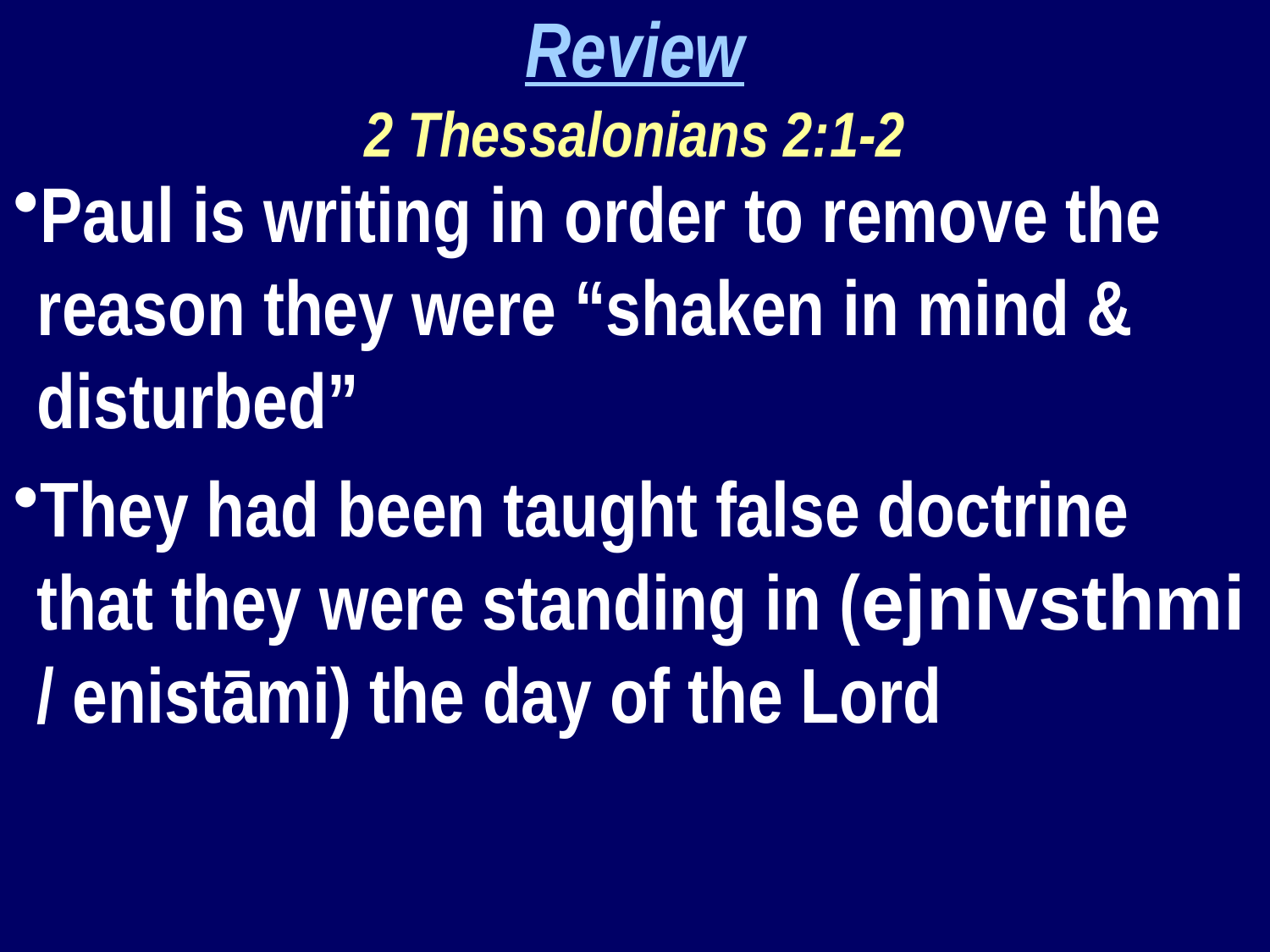

Review
2 Thessalonians 2:1-2
Paul is writing in order to remove the reason they were “shaken in mind & disturbed”
They had been taught false doctrine that they were standing in (ejnivsthmi / enistāmi) the day of the Lord